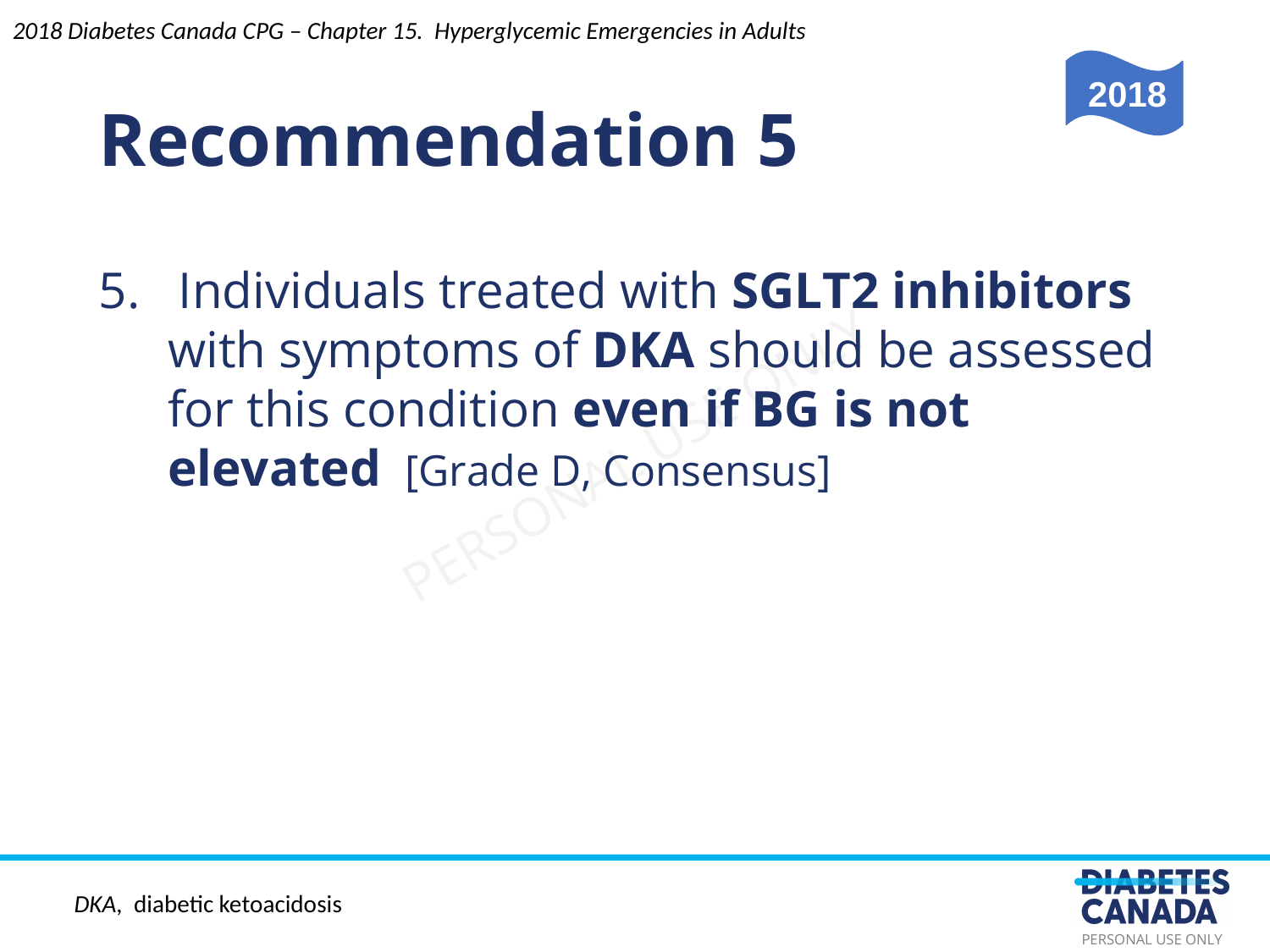

Recommendation 5
5.   Individuals treated with SGLT2 inhibitors with symptoms of DKA should be assessed for this condition even if BG is not elevated  [Grade D, Consensus]

2018 Diabetes Canada CPG – Chapter 15.  Hyperglycemic Emergencies in Adults
2018
DKA,  diabetic ketoacidosis